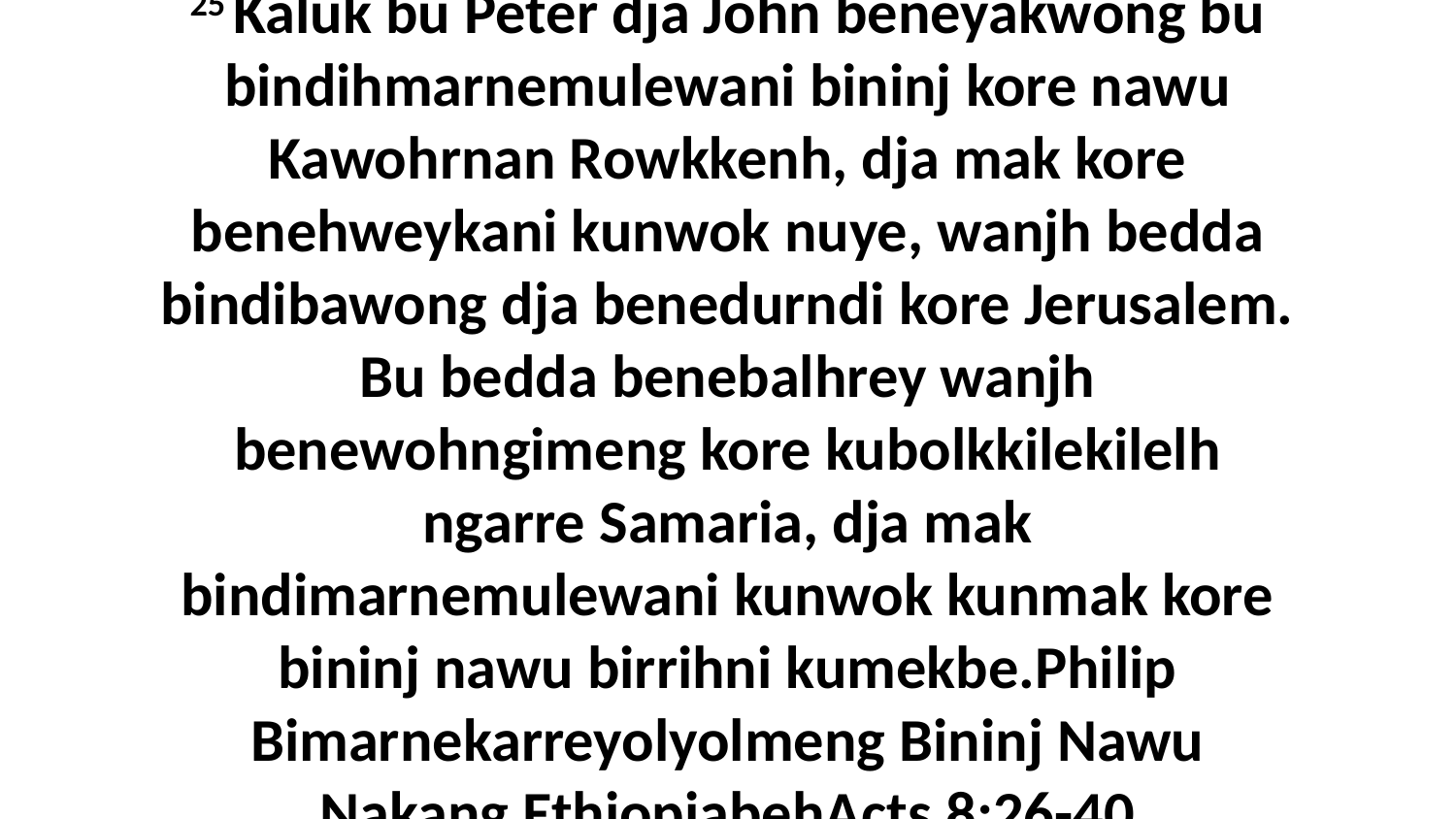

25 Kaluk bu Peter dja John beneyakwong bu bindihmarnemulewani bininj kore nawu Kawohrnan Rowkkenh, dja mak kore benehweykani kunwok nuye, wanjh bedda bindibawong dja benedurndi kore Jerusalem. Bu bedda benebalhrey wanjh benewohngimeng kore kubolkkilekilelh ngarre Samaria, dja mak bindimarnemulewani kunwok kunmak kore bininj nawu birrihni kumekbe.Philip Bimarnekarreyolyolmeng Bininj Nawu Nakang EthiopiabehActs 8:26-40